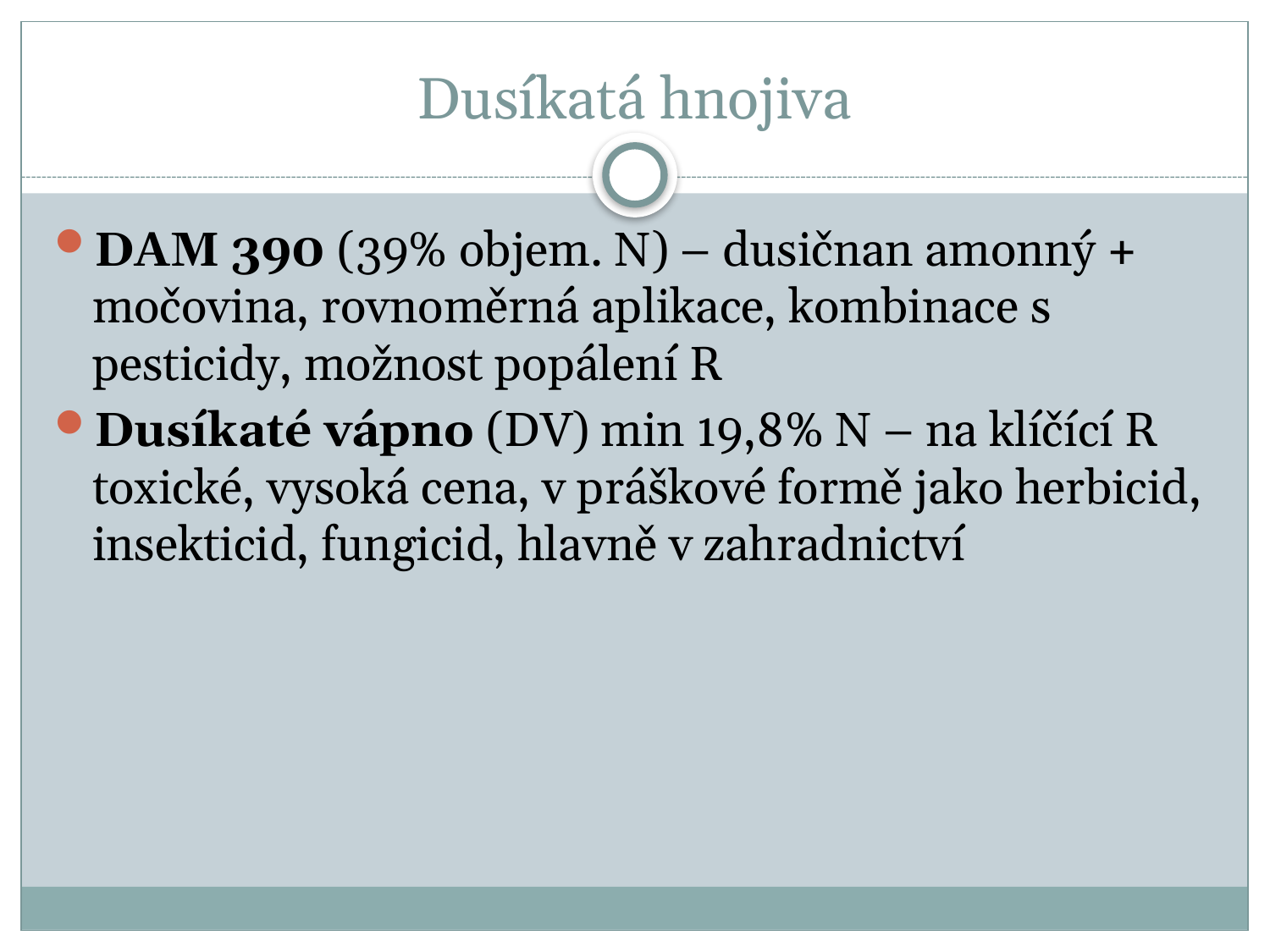

# Dusíkatá hnojiva
DAM 390 (39% objem. N) – dusičnan amonný + močovina, rovnoměrná aplikace, kombinace s pesticidy, možnost popálení R
Dusíkaté vápno (DV) min 19,8% N – na klíčící R toxické, vysoká cena, v práškové formě jako herbicid, insekticid, fungicid, hlavně v zahradnictví